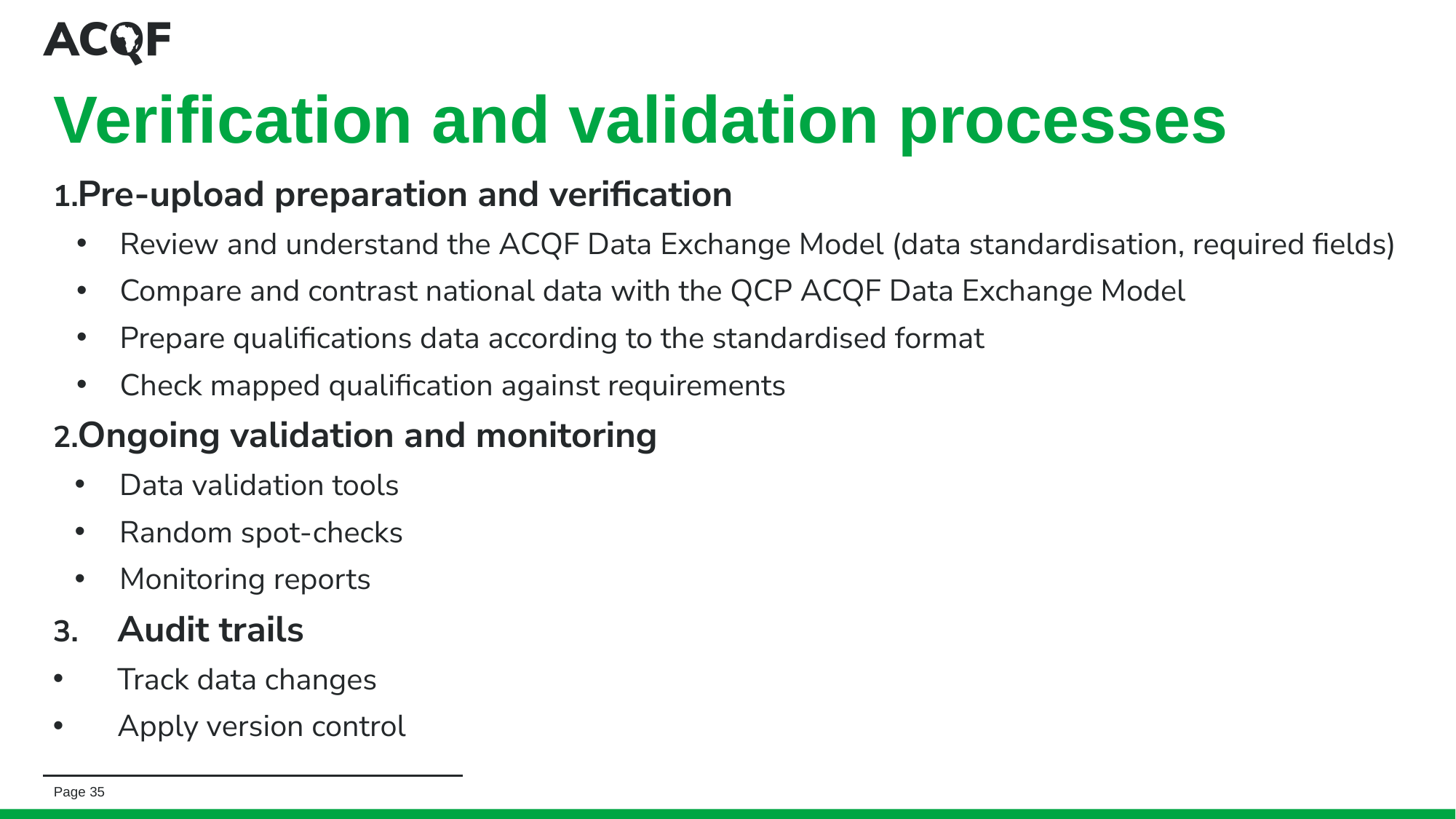

# Verification and validation processes
Pre-upload preparation and verification
Review and understand the ACQF Data Exchange Model (data standardisation, required fields)
Compare and contrast national data with the QCP ACQF Data Exchange Model
Prepare qualifications data according to the standardised format
Check mapped qualification against requirements
Ongoing validation and monitoring
Data validation tools
Random spot-checks
Monitoring reports
Audit trails
Track data changes
Apply version control

Page 35